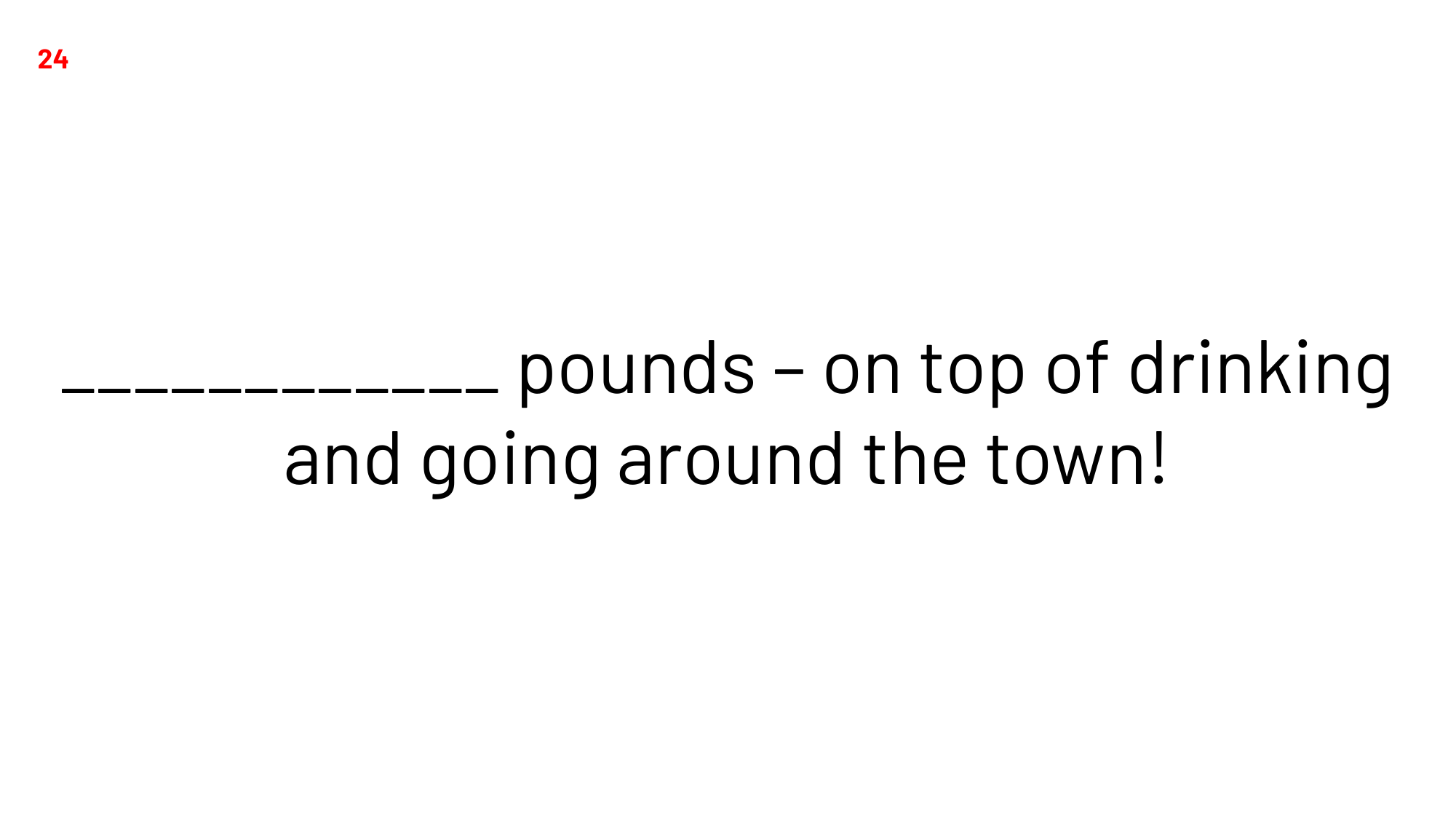

24
____________ pounds – on top of drinking and going around the town!